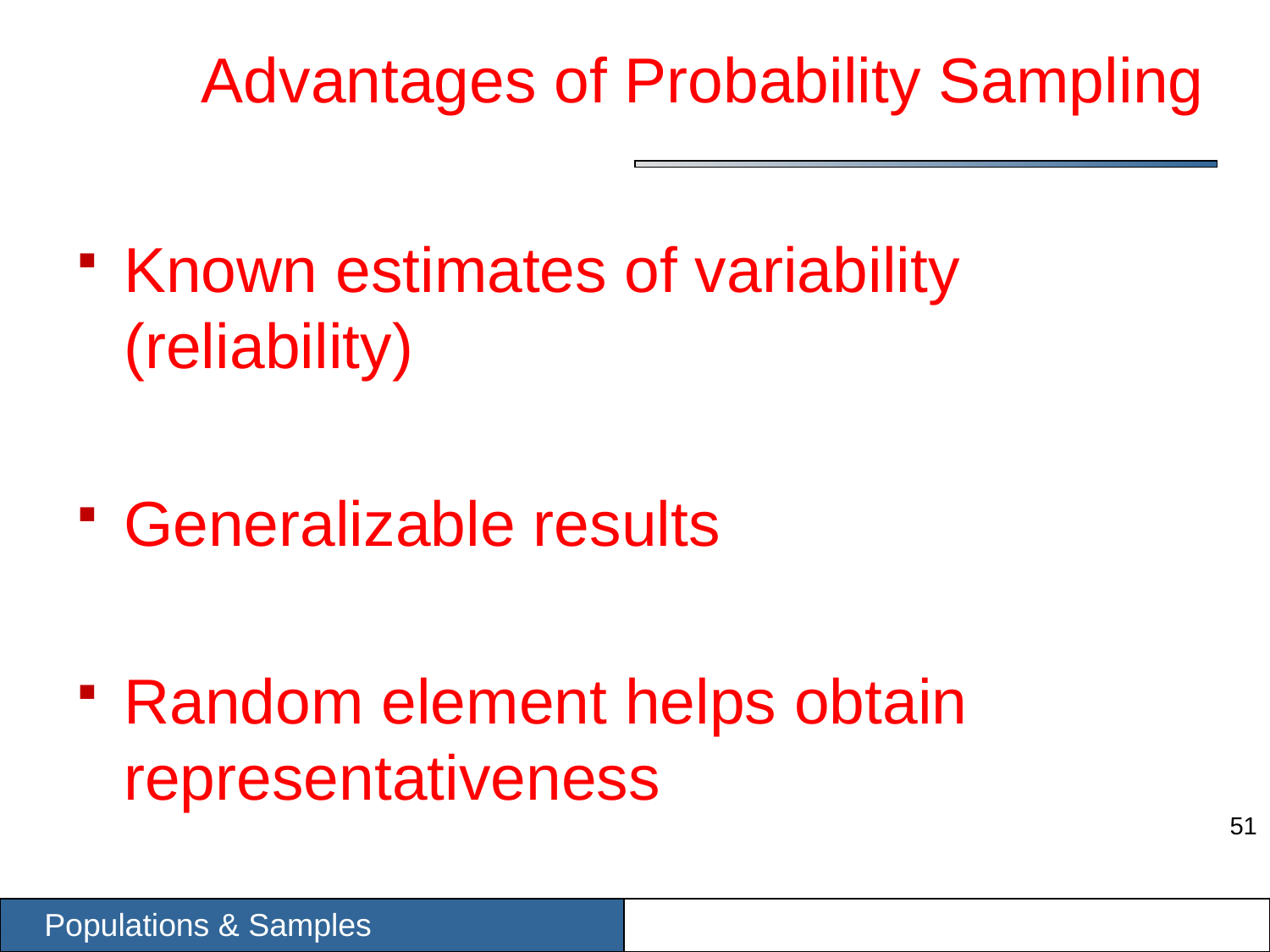

# Advantages of Probability Sampling
Known estimates of variability (reliability)

Generalizable results

Random element helps obtain representativeness